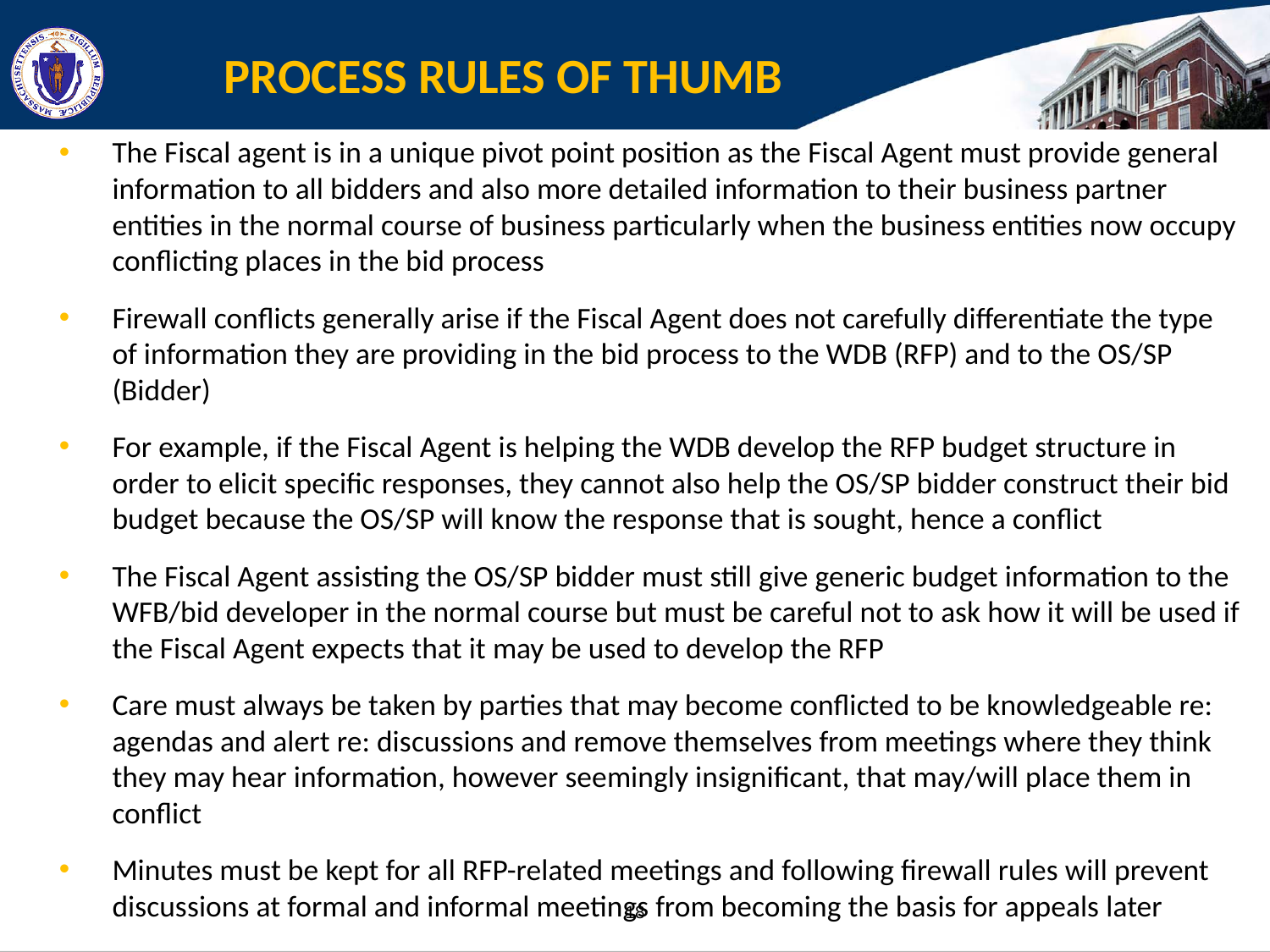

# PROCESS RULES OF THUMB
The Fiscal agent is in a unique pivot point position as the Fiscal Agent must provide general information to all bidders and also more detailed information to their business partner entities in the normal course of business particularly when the business entities now occupy conflicting places in the bid process
Firewall conflicts generally arise if the Fiscal Agent does not carefully differentiate the type of information they are providing in the bid process to the WDB (RFP) and to the OS/SP (Bidder)
For example, if the Fiscal Agent is helping the WDB develop the RFP budget structure in order to elicit specific responses, they cannot also help the OS/SP bidder construct their bid budget because the OS/SP will know the response that is sought, hence a conflict
The Fiscal Agent assisting the OS/SP bidder must still give generic budget information to the WFB/bid developer in the normal course but must be careful not to ask how it will be used if the Fiscal Agent expects that it may be used to develop the RFP
Care must always be taken by parties that may become conflicted to be knowledgeable re: agendas and alert re: discussions and remove themselves from meetings where they think they may hear information, however seemingly insignificant, that may/will place them in conflict
Minutes must be kept for all RFP-related meetings and following firewall rules will prevent discussions at formal and informal meetings from becoming the basis for appeals later